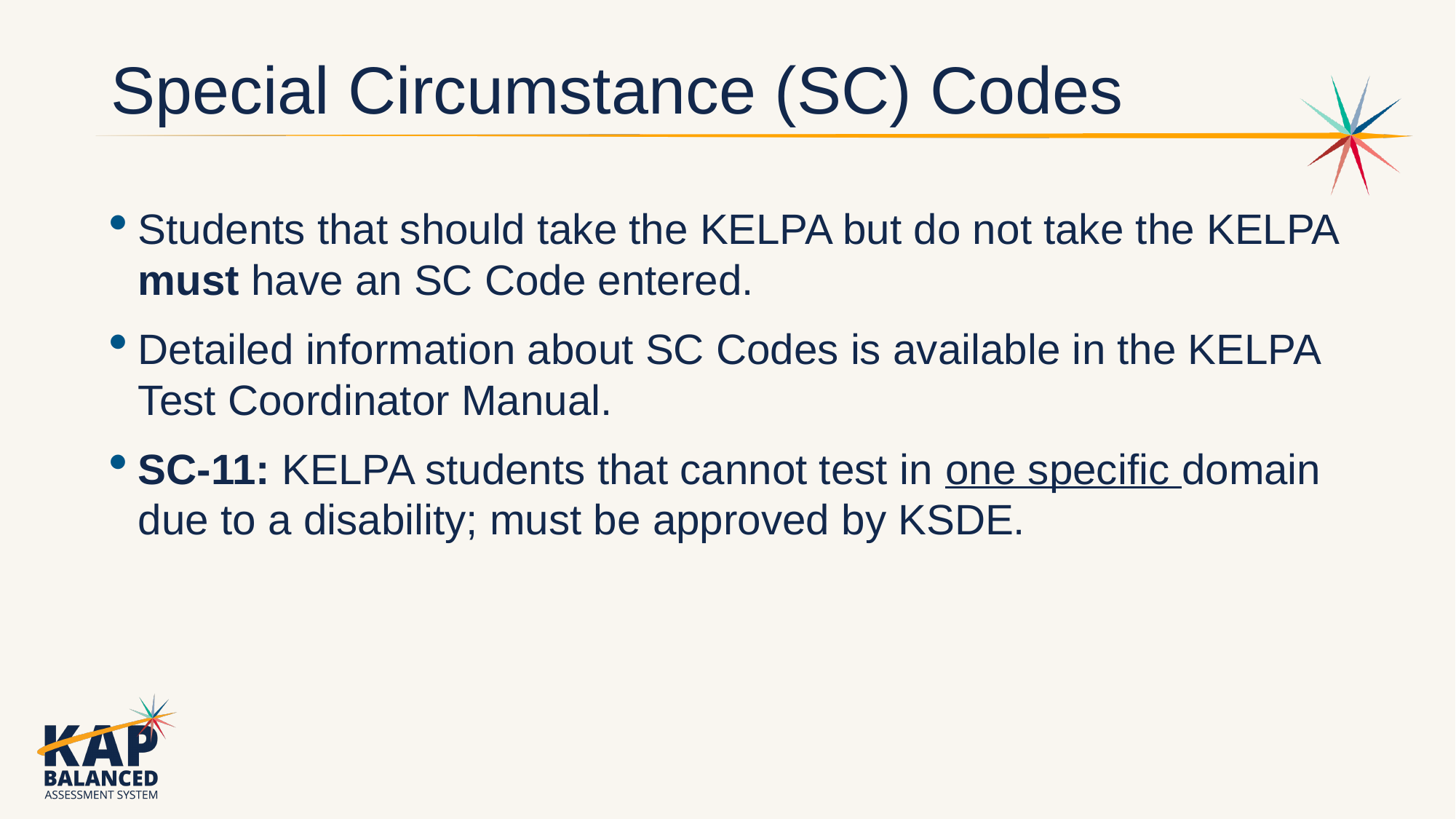

# Special Circumstance (SC) Codes
Students that should take the KELPA but do not take the KELPA must have an SC Code entered.
Detailed information about SC Codes is available in the KELPA Test Coordinator Manual.
SC-11: KELPA students that cannot test in one specific domain due to a disability; must be approved by KSDE.